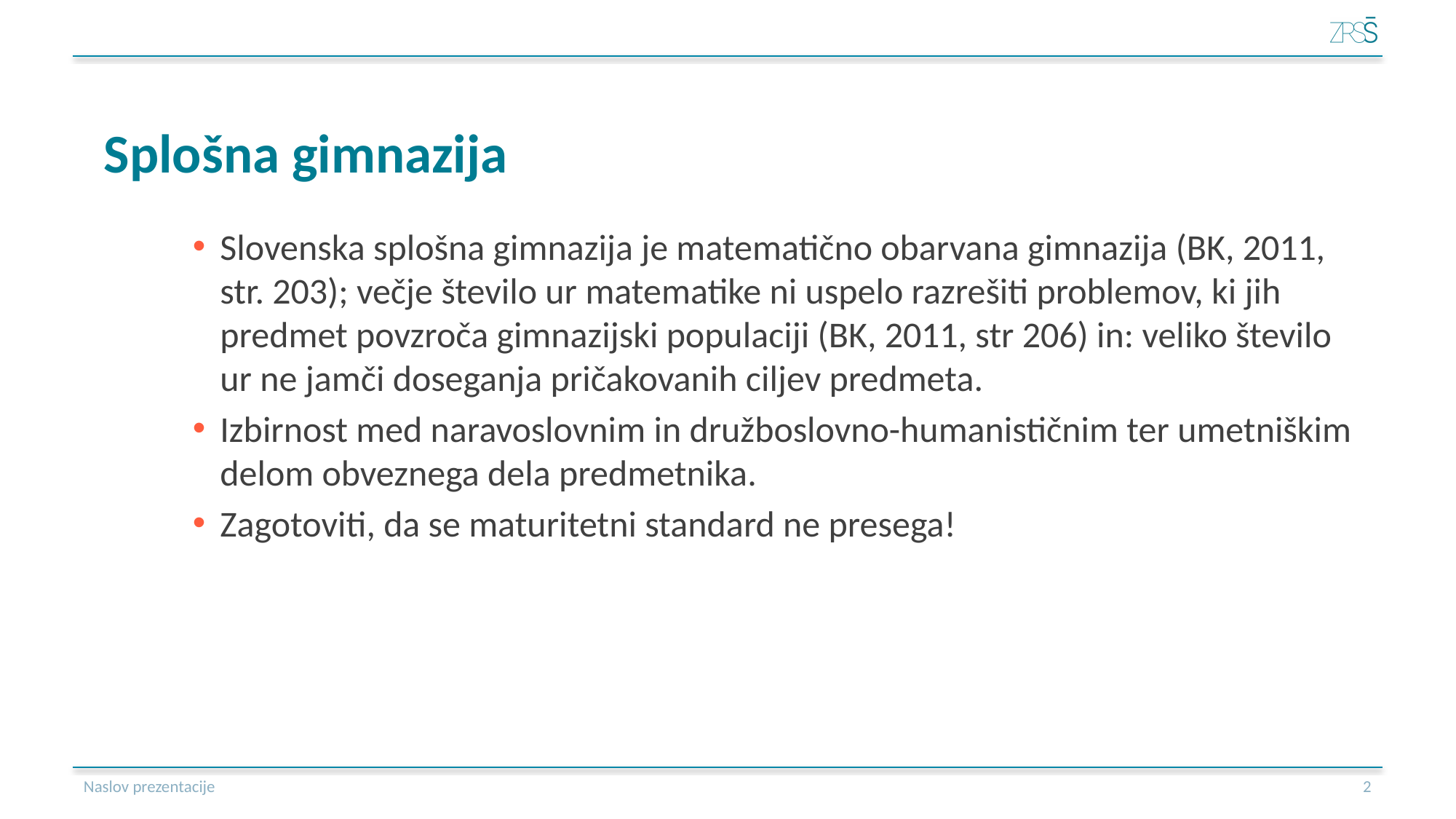

# Splošna gimnazija
Slovenska splošna gimnazija je matematično obarvana gimnazija (BK, 2011, str. 203); večje število ur matematike ni uspelo razrešiti problemov, ki jih predmet povzroča gimnazijski populaciji (BK, 2011, str 206) in: veliko število ur ne jamči doseganja pričakovanih ciljev predmeta.
Izbirnost med naravoslovnim in družboslovno-humanističnim ter umetniškim delom obveznega dela predmetnika.
Zagotoviti, da se maturitetni standard ne presega!

Naslov prezentacije
2